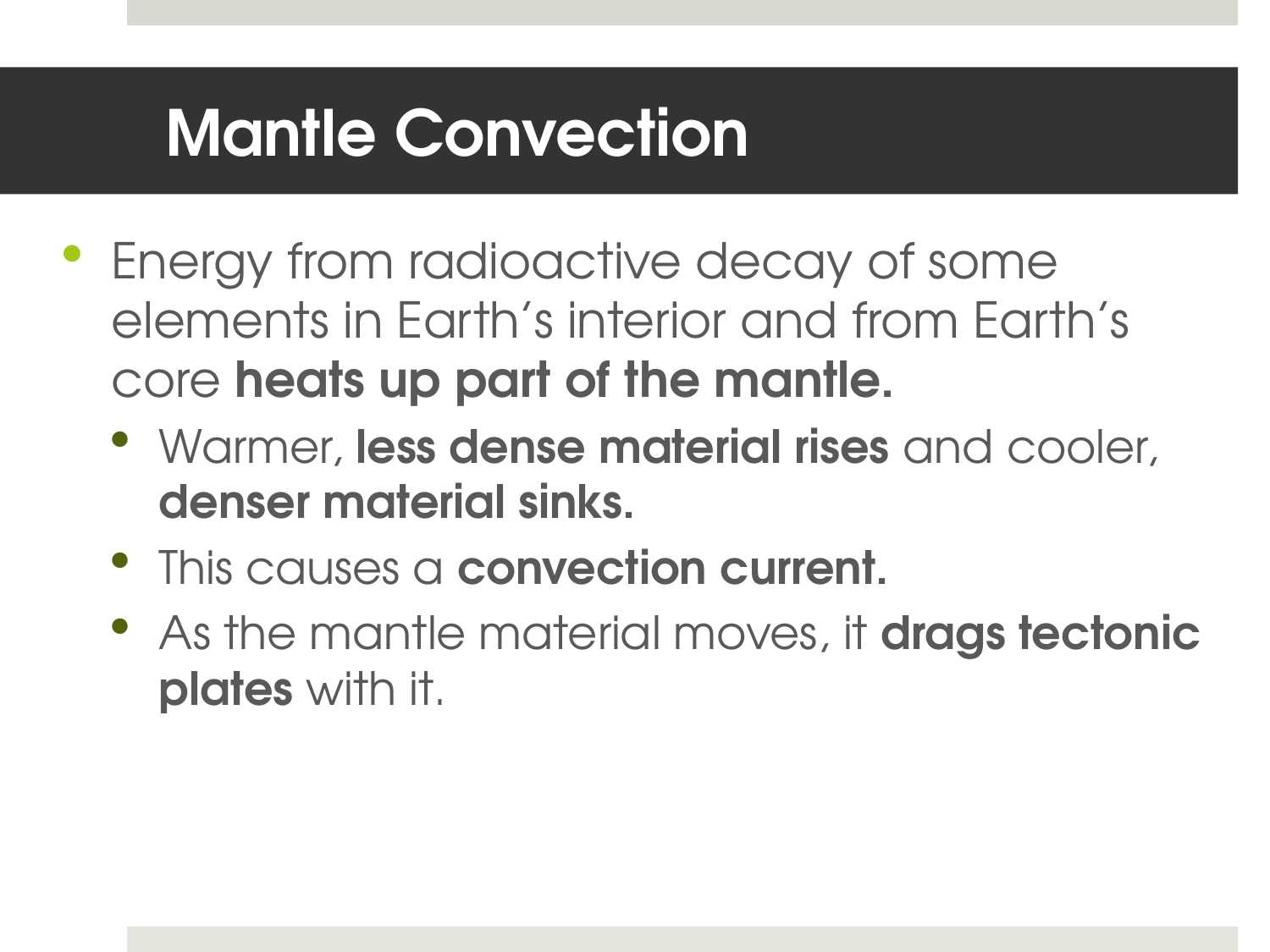

# Mantle Convection
Energy from radioactive decay of some elements in Earth’s interior and from Earth’s core heats up part of the mantle.
Warmer, less dense material rises and cooler, denser material sinks.
This causes a convection current.
As the mantle material moves, it drags tectonic plates with it.